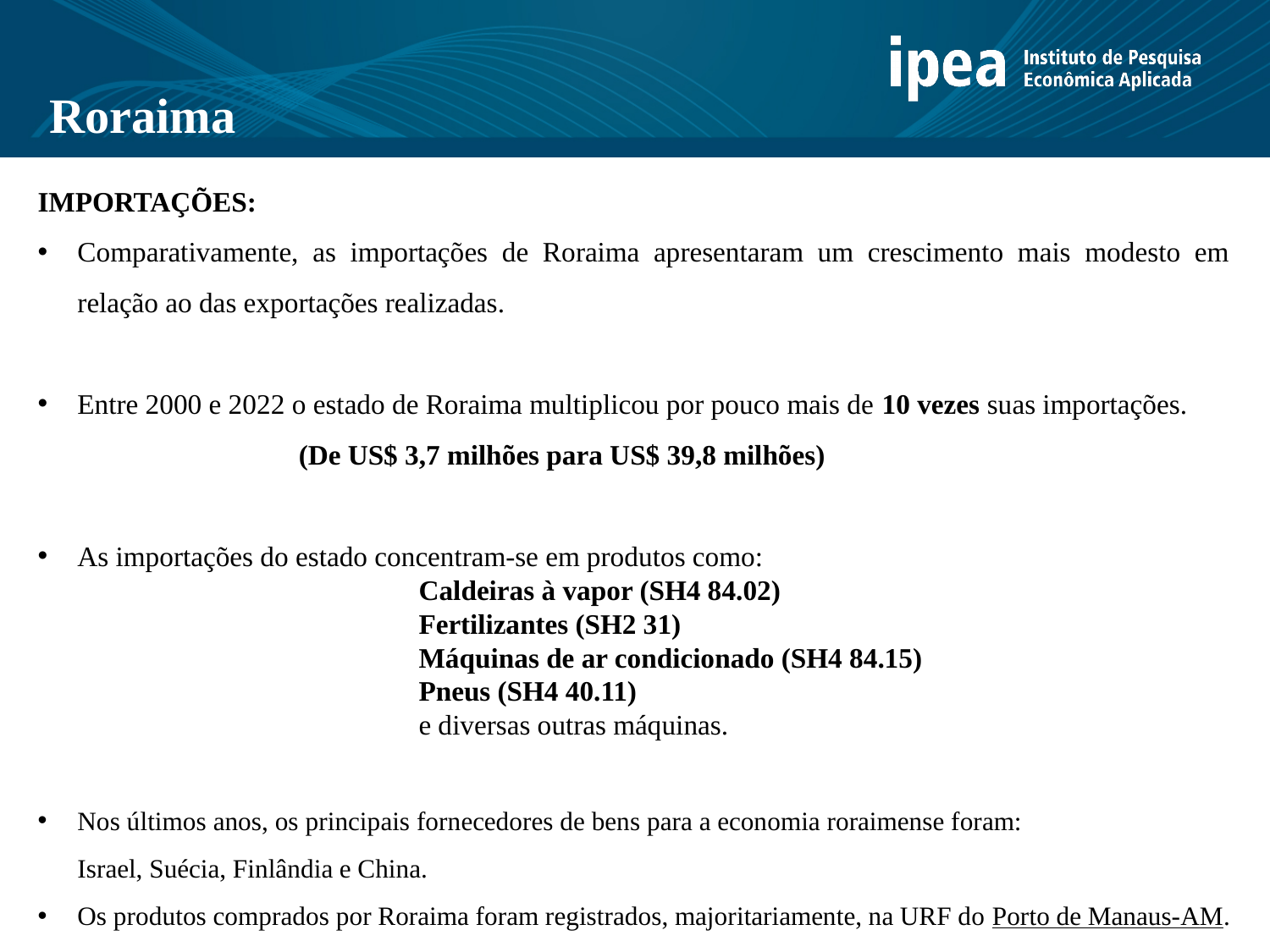

Roraima
IMPORTAÇÕES:
Comparativamente, as importações de Roraima apresentaram um crescimento mais modesto em relação ao das exportações realizadas.

Entre 2000 e 2022 o estado de Roraima multiplicou por pouco mais de 10 vezes suas importações.
		 (De US$ 3,7 milhões para US$ 39,8 milhões)

As importações do estado concentram-se em produtos como:
			Caldeiras à vapor (SH4 84.02)
			Fertilizantes (SH2 31)
			Máquinas de ar condicionado (SH4 84.15)
			Pneus (SH4 40.11)
			e diversas outras máquinas.

Nos últimos anos, os principais fornecedores de bens para a economia roraimense foram:                                Israel, Suécia, Finlândia e China.
Os produtos comprados por Roraima foram registrados, majoritariamente, na URF do Porto de Manaus-AM.